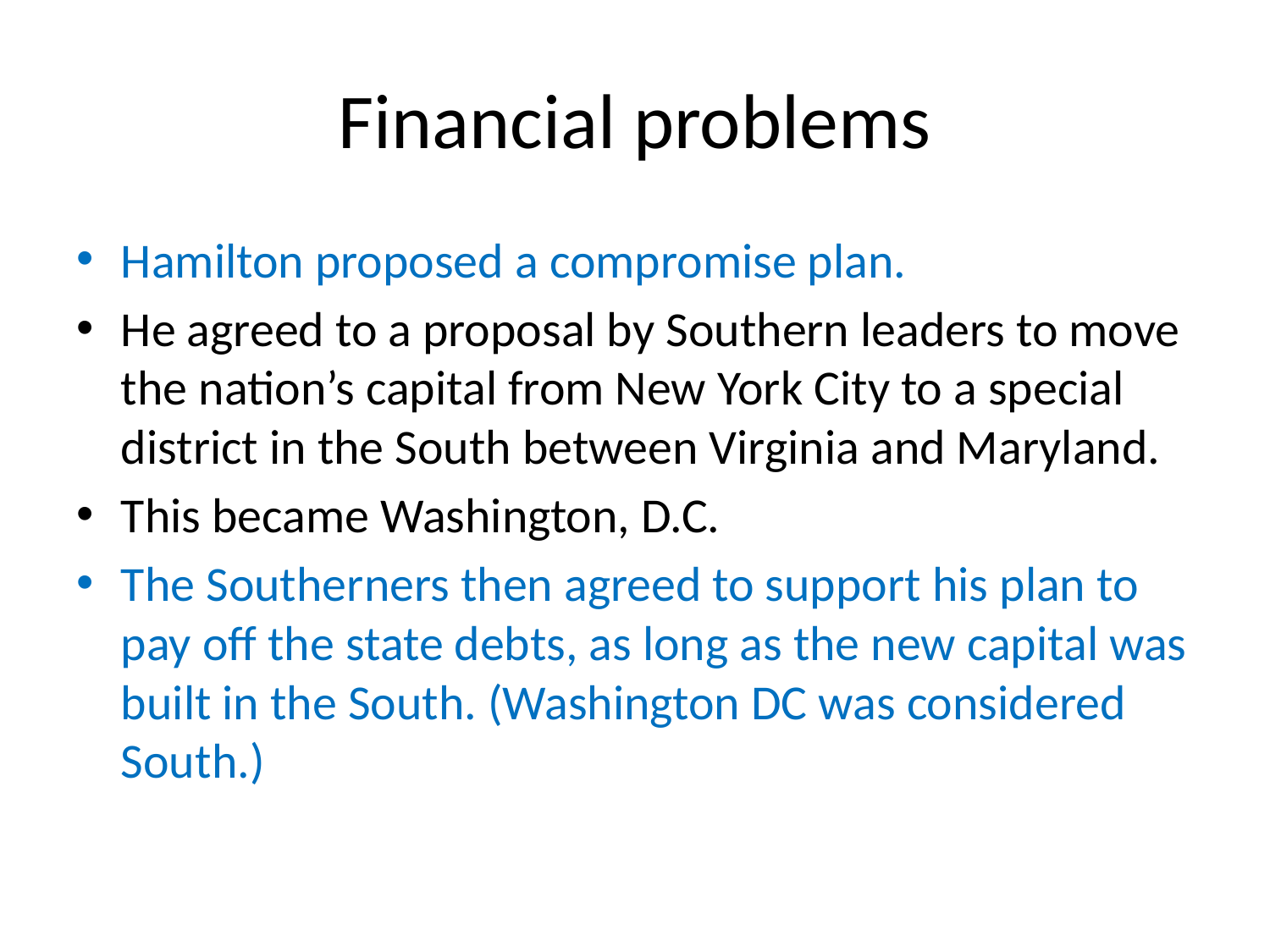

# Financial problems
Hamilton proposed a compromise plan.
He agreed to a proposal by Southern leaders to move the nation’s capital from New York City to a special district in the South between Virginia and Maryland.
This became Washington, D.C.
The Southerners then agreed to support his plan to pay off the state debts, as long as the new capital was built in the South. (Washington DC was considered South.)